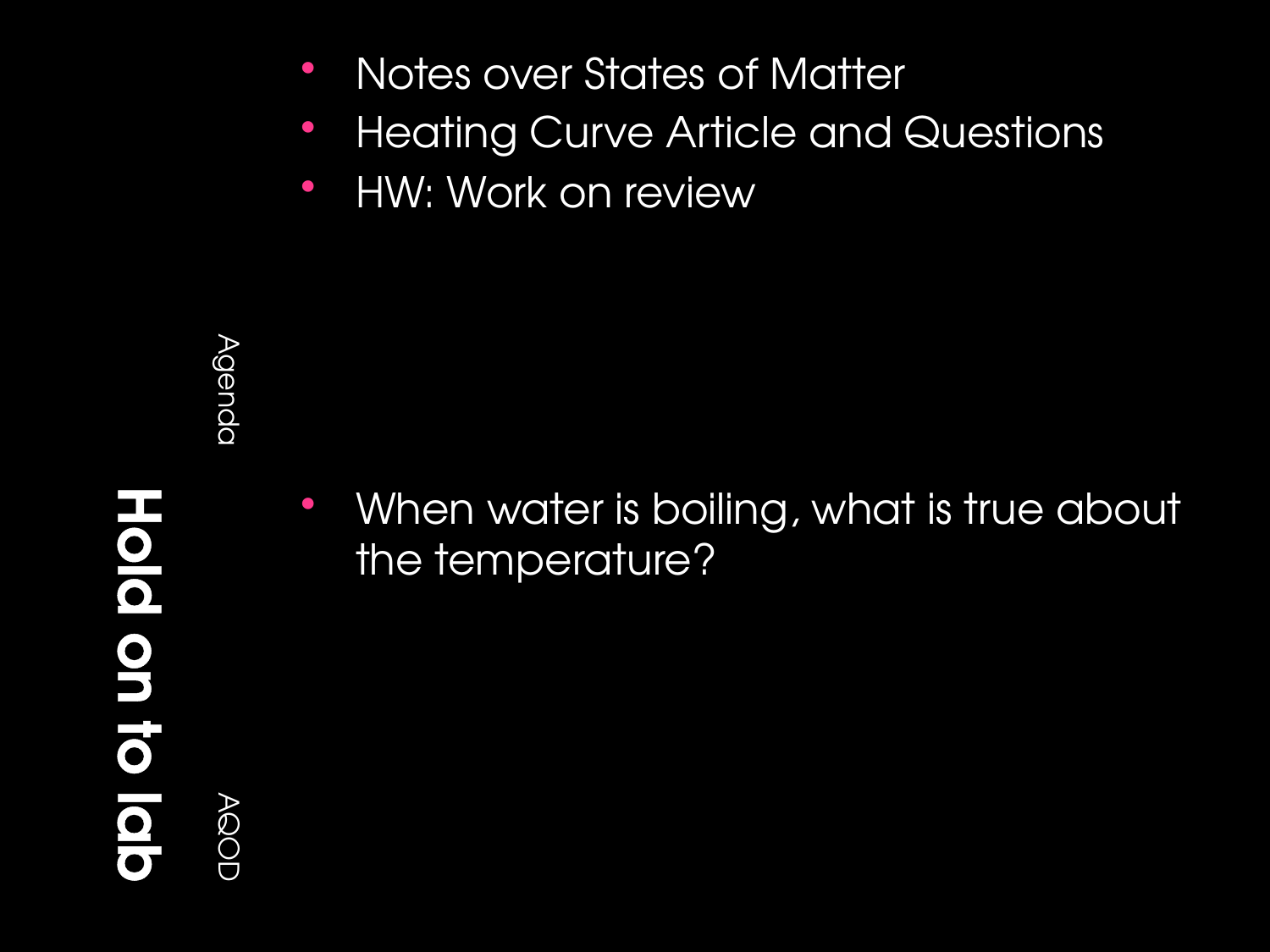

# Hold on to lab
Agenda
Notes over States of Matter
Heating Curve Article and Questions
HW: Work on review
AQOD
When water is boiling, what is true about the temperature?